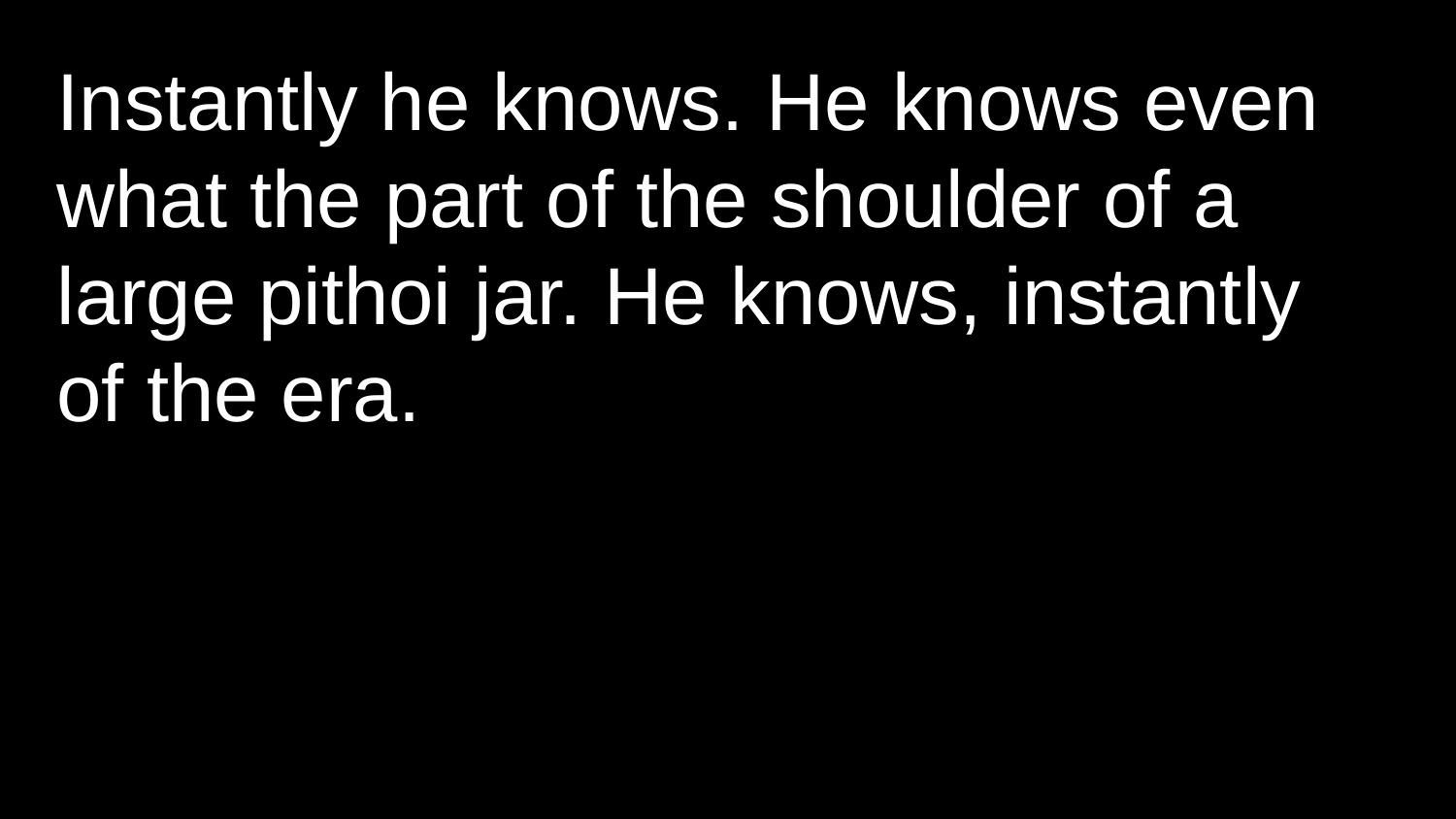

Instantly he knows. He knows even what the part of the shoulder of a large pithoi jar. He knows, instantly of the era.